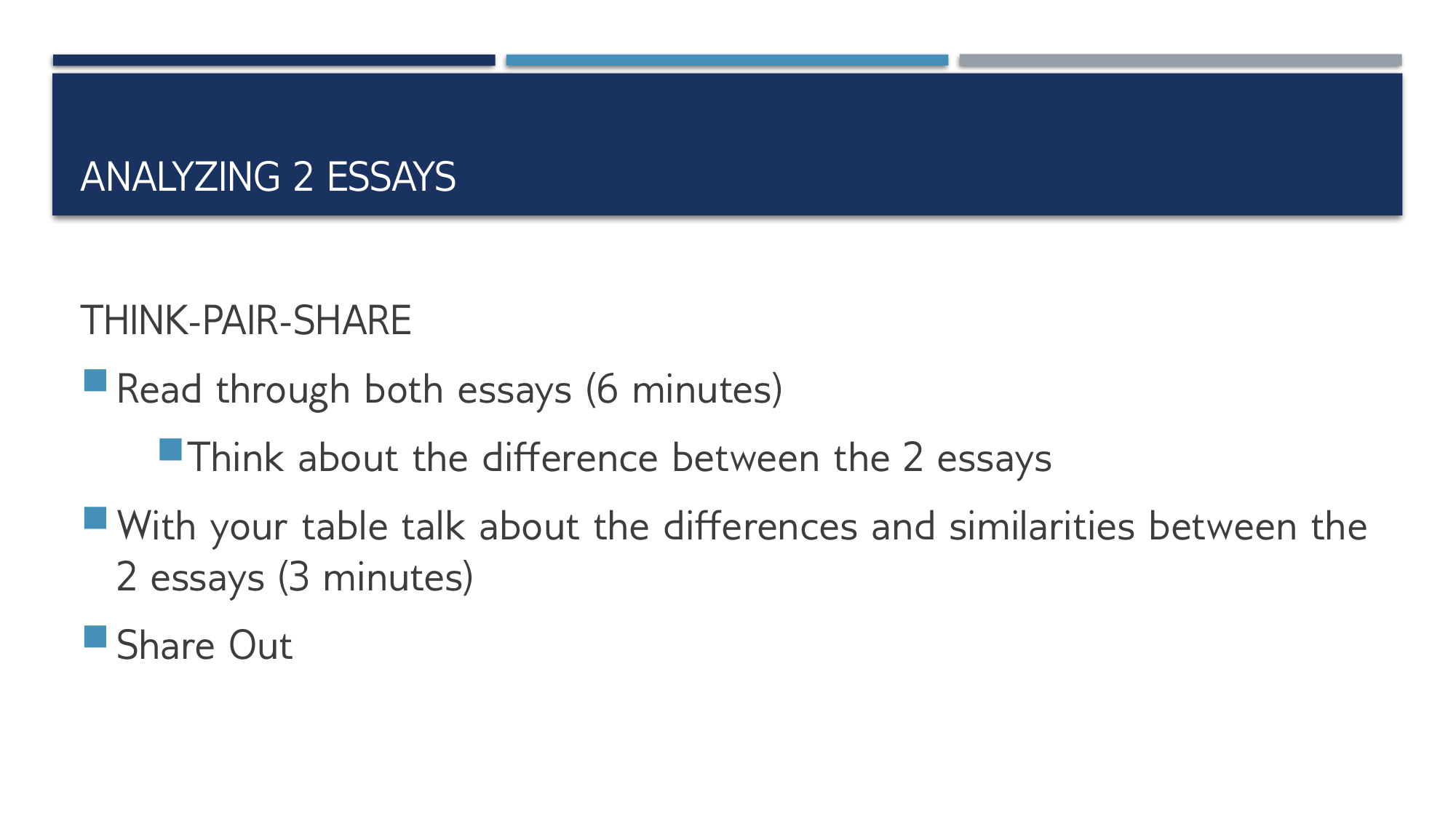

# Analyzing 2 Essays
THINK-PAIR-SHARE
Read through both essays (6 minutes)
Think about the difference between the 2 essays
With your table talk about the differences and similarities between the 2 essays (3 minutes)
Share Out